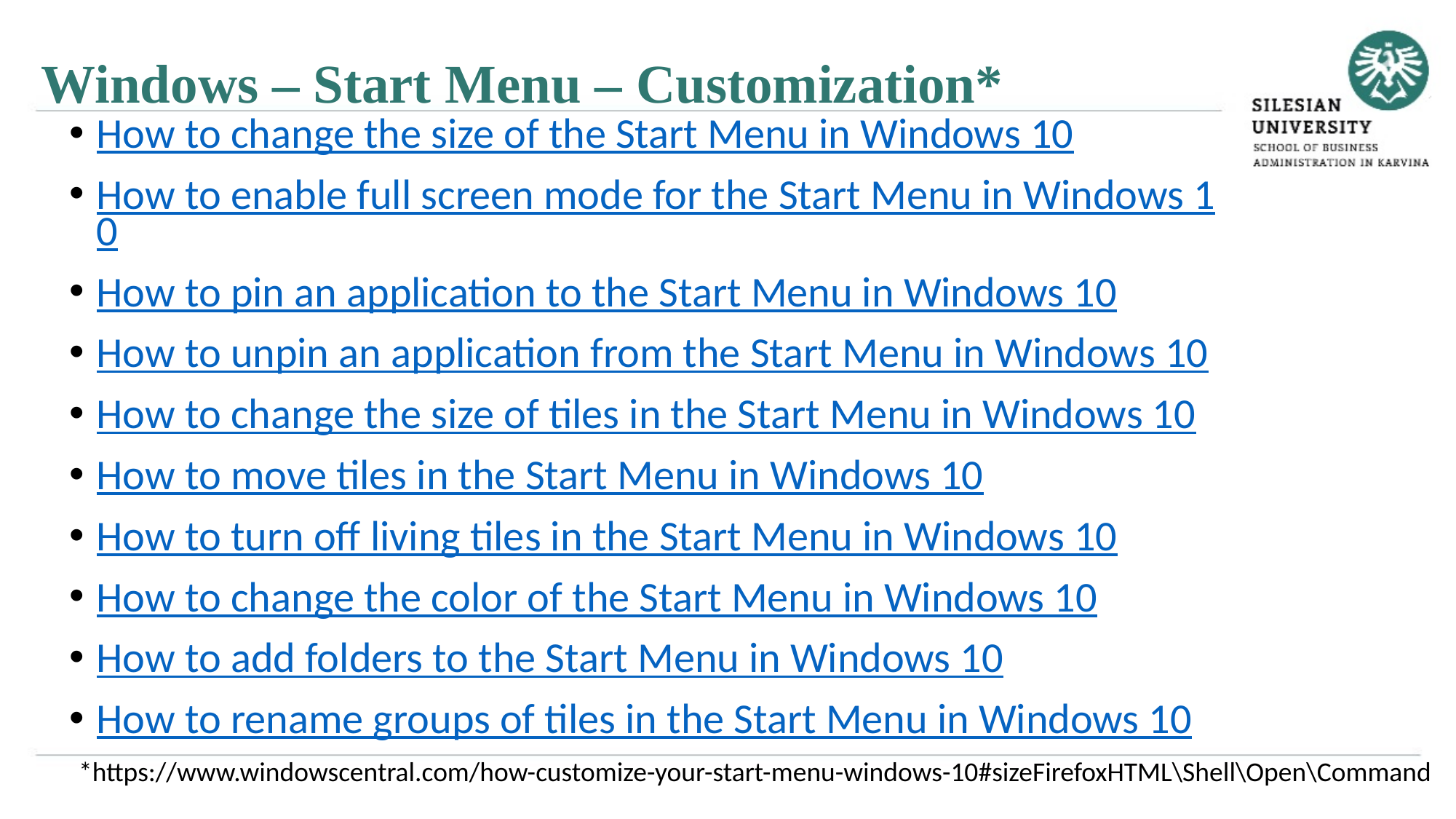

Windows – Start Menu – Customization*
How to change the size of the Start Menu in Windows 10
How to enable full screen mode for the Start Menu in Windows 10
How to pin an application to the Start Menu in Windows 10
How to unpin an application from the Start Menu in Windows 10
How to change the size of tiles in the Start Menu in Windows 10
How to move tiles in the Start Menu in Windows 10
How to turn off living tiles in the Start Menu in Windows 10
How to change the color of the Start Menu in Windows 10
How to add folders to the Start Menu in Windows 10
How to rename groups of tiles in the Start Menu in Windows 10
*https://www.windowscentral.com/how-customize-your-start-menu-windows-10#sizeFirefoxHTML\Shell\Open\Command